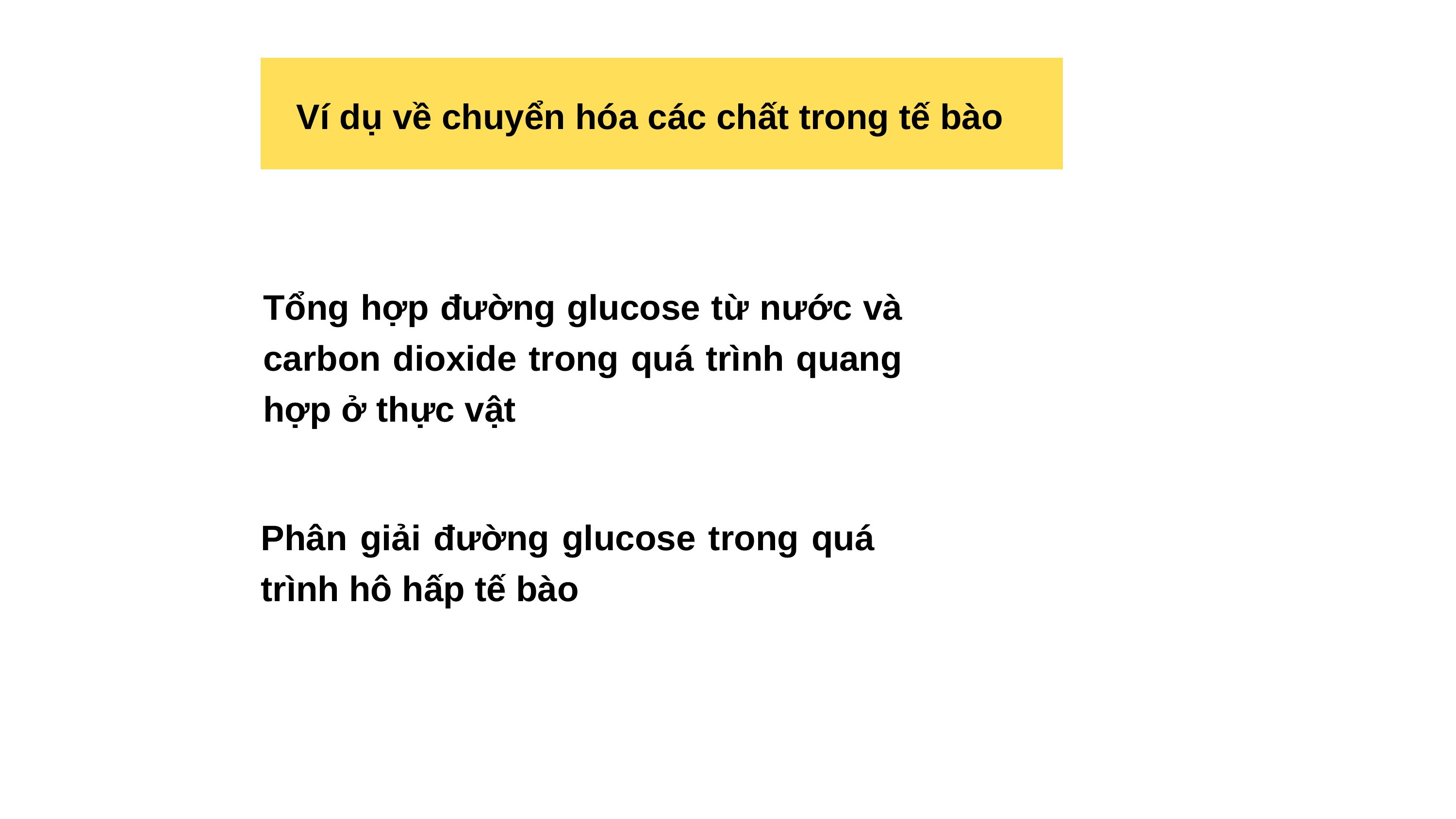

Ví dụ về chuyển hóa các chất trong tế bào
Tổng hợp đường glucose từ nước và carbon dioxide trong quá trình quang hợp ở thực vật
Phân giải đường glucose trong quá trình hô hấp tế bào